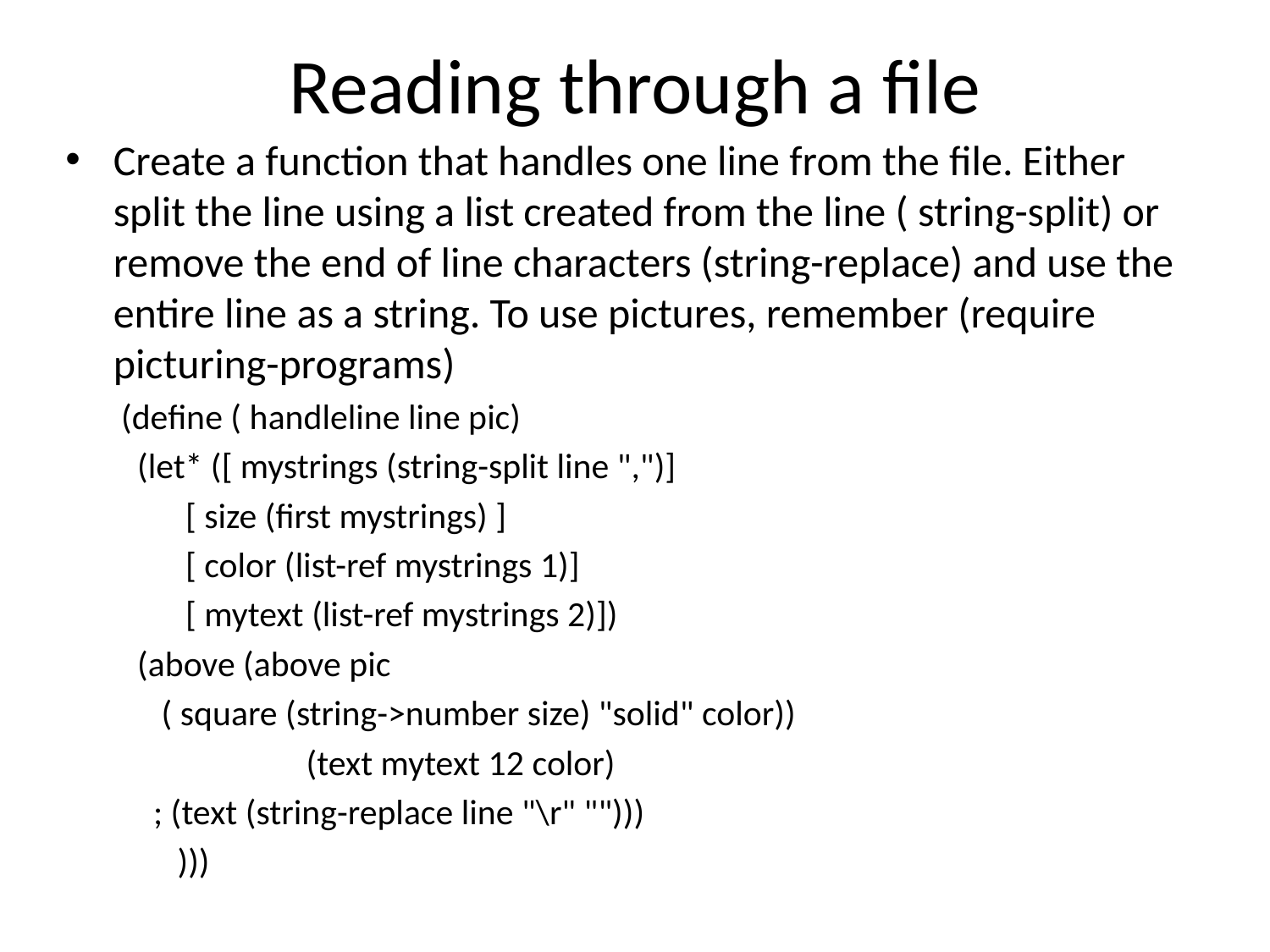

# Reading through a file
Create a function that handles one line from the file. Either split the line using a list created from the line ( string-split) or remove the end of line characters (string-replace) and use the entire line as a string. To use pictures, remember (require picturing-programs)
(define ( handleline line pic)
  (let* ([ mystrings (string-split line ",")]
        [ size (first mystrings) ]
        [ color (list-ref mystrings 1)]
        [ mytext (list-ref mystrings 2)])
  (above (above pic
     ( square (string->number size) "solid" color))
                       (text mytext 12 color)
    ; (text (string-replace line "\r" "")))
       )))